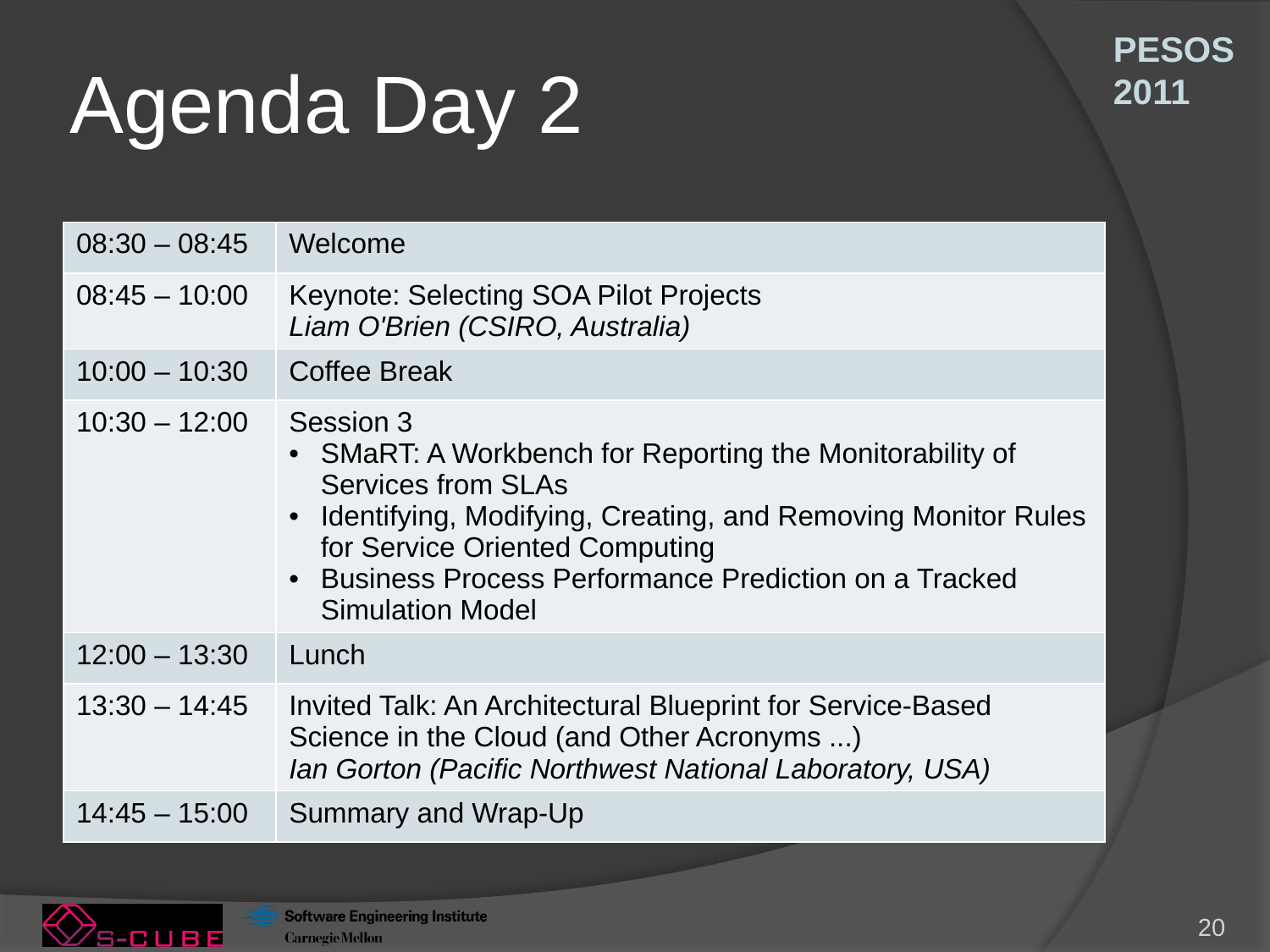

# Agenda Day 2
| 08:30 – 08:45 | Welcome |
| --- | --- |
| 08:45 – 10:00 | Keynote: Selecting SOA Pilot Projects Liam O'Brien (CSIRO, Australia) |
| 10:00 – 10:30 | Coffee Break |
| 10:30 – 12:00 | Session 3 SMaRT: A Workbench for Reporting the Monitorability of Services from SLAs Identifying, Modifying, Creating, and Removing Monitor Rules for Service Oriented Computing Business Process Performance Prediction on a Tracked Simulation Model |
| 12:00 – 13:30 | Lunch |
| 13:30 – 14:45 | Invited Talk: An Architectural Blueprint for Service-Based Science in the Cloud (and Other Acronyms ...) Ian Gorton (Pacific Northwest National Laboratory, USA) |
| 14:45 – 15:00 | Summary and Wrap-Up |